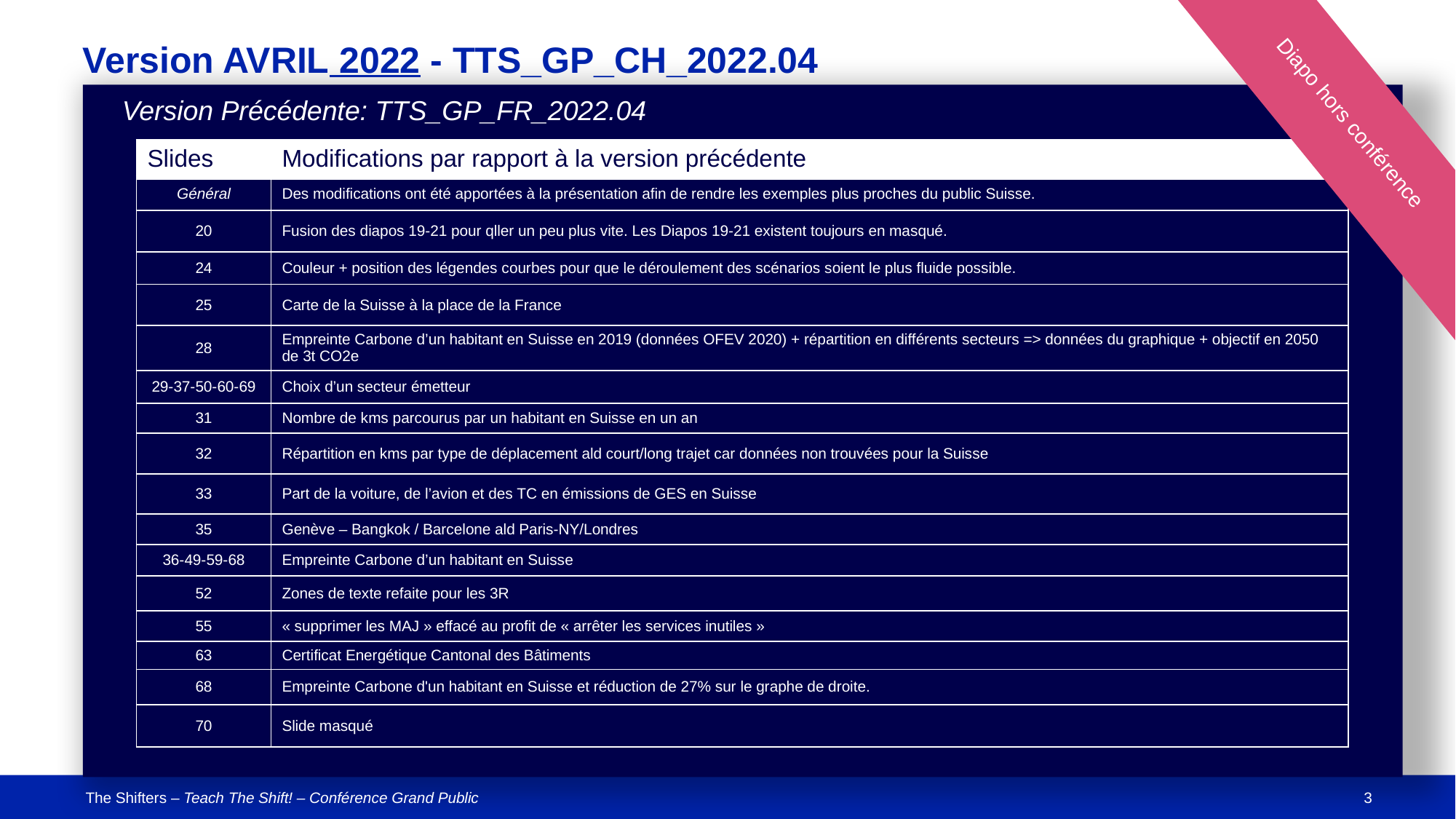

Diapo hors conférence
# Version AVRIL 2022 - TTS_GP_CH_2022.04

Version Précédente: TTS_GP_FR_2022.04
| Slides | Modifications par rapport à la version précédente |
| --- | --- |
| Général | Des modifications ont été apportées à la présentation afin de rendre les exemples plus proches du public Suisse. |
| 20 | Fusion des diapos 19-21 pour qller un peu plus vite. Les Diapos 19-21 existent toujours en masqué. |
| 24 | Couleur + position des légendes courbes pour que le déroulement des scénarios soient le plus fluide possible. |
| 25 | Carte de la Suisse à la place de la France |
| 28 | Empreinte Carbone d’un habitant en Suisse en 2019 (données OFEV 2020) + répartition en différents secteurs => données du graphique + objectif en 2050 de 3t CO2e |
| 29-37-50-60-69 | Choix d’un secteur émetteur |
| 31 | Nombre de kms parcourus par un habitant en Suisse en un an |
| 32 | Répartition en kms par type de déplacement ald court/long trajet car données non trouvées pour la Suisse |
| 33 | Part de la voiture, de l’avion et des TC en émissions de GES en Suisse |
| 35 | Genève – Bangkok / Barcelone ald Paris-NY/Londres |
| 36-49-59-68 | Empreinte Carbone d’un habitant en Suisse |
| 52 | Zones de texte refaite pour les 3R |
| 55 | « supprimer les MAJ » effacé au profit de « arrêter les services inutiles » |
| 63 | Certificat Energétique Cantonal des Bâtiments |
| 68 | Empreinte Carbone d'un habitant en Suisse et réduction de 27% sur le graphe de droite. |
| 70 | Slide masqué |
The Shifters – Teach The Shift! – Conférence Grand Public
3